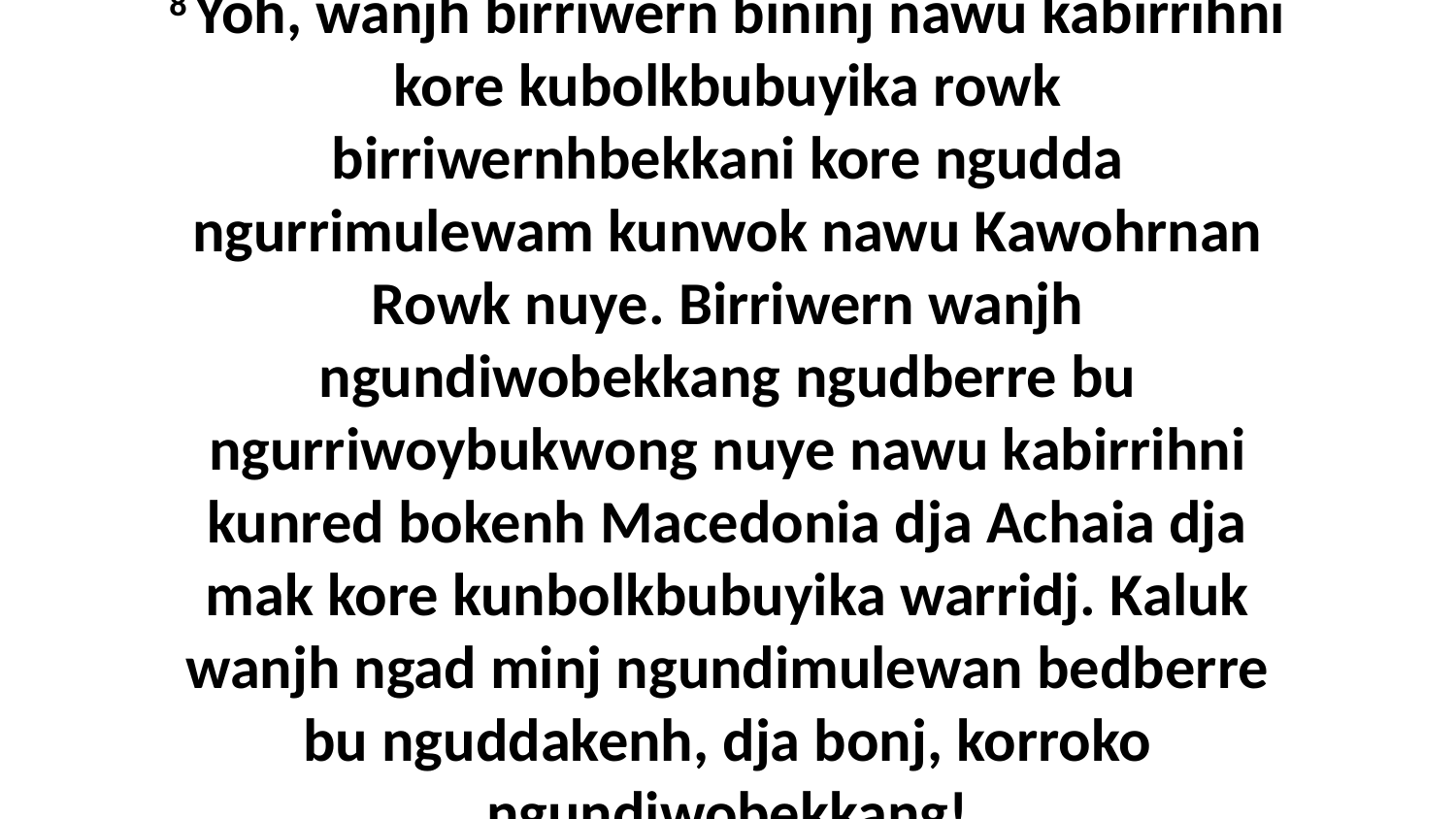

8 Yoh, wanjh birriwern bininj nawu kabirrihni kore kubolkbubuyika rowk birriwernhbekkani kore ngudda ngurrimulewam kunwok nawu Kawohrnan Rowk nuye. Birriwern wanjh ngundiwobekkang ngudberre bu ngurriwoybukwong nuye nawu kabirrihni kunred bokenh Macedonia dja Achaia dja mak kore kunbolkbubuyika warridj. Kaluk wanjh ngad minj ngundimulewan bedberre bu nguddakenh, dja bonj, korroko ngundiwobekkang!